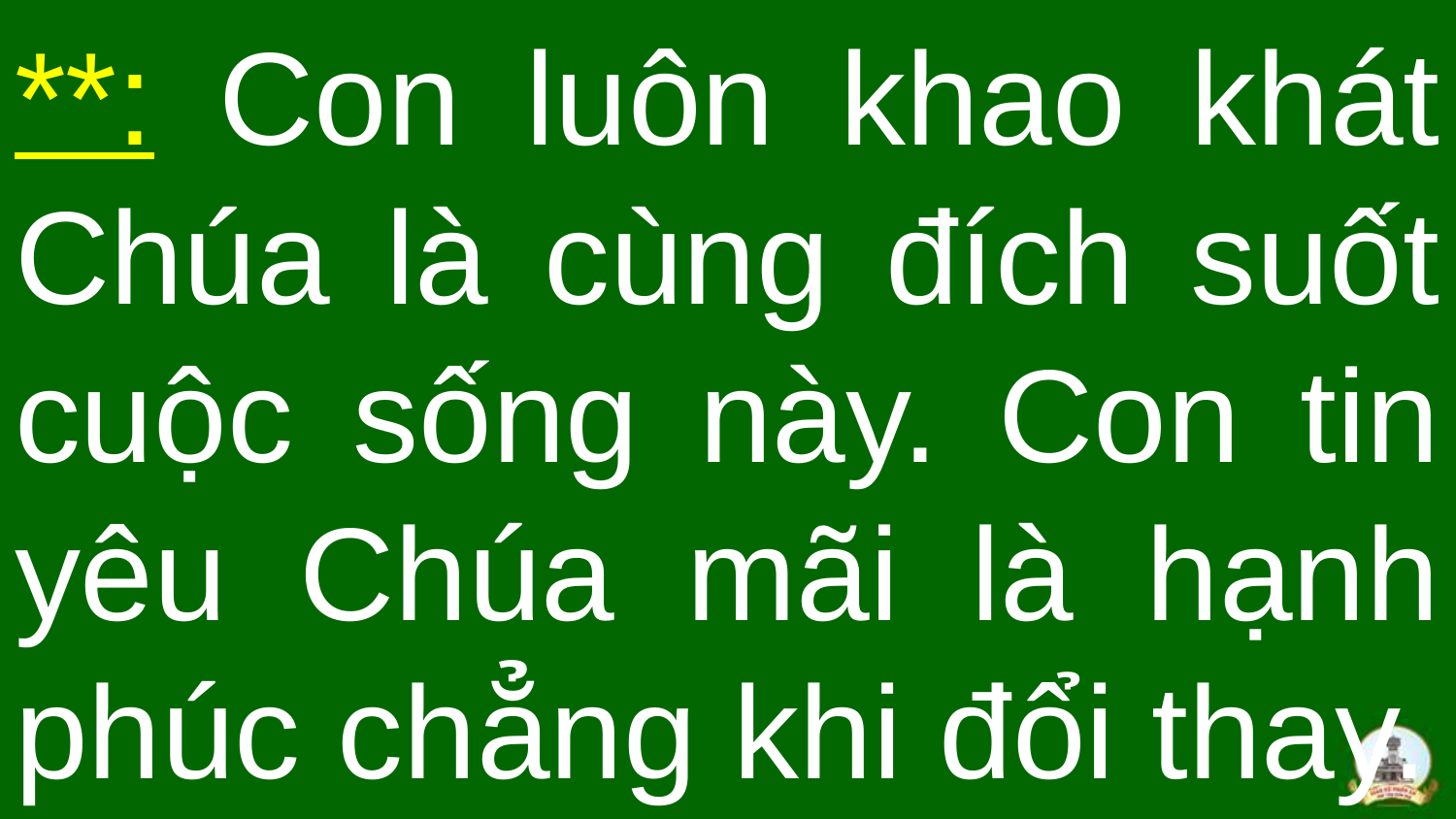

# **: Con luôn khao khát Chúa là cùng đích suốt cuộc sống này. Con tin yêu Chúa mãi là hạnh phúc chẳng khi đổi thay.